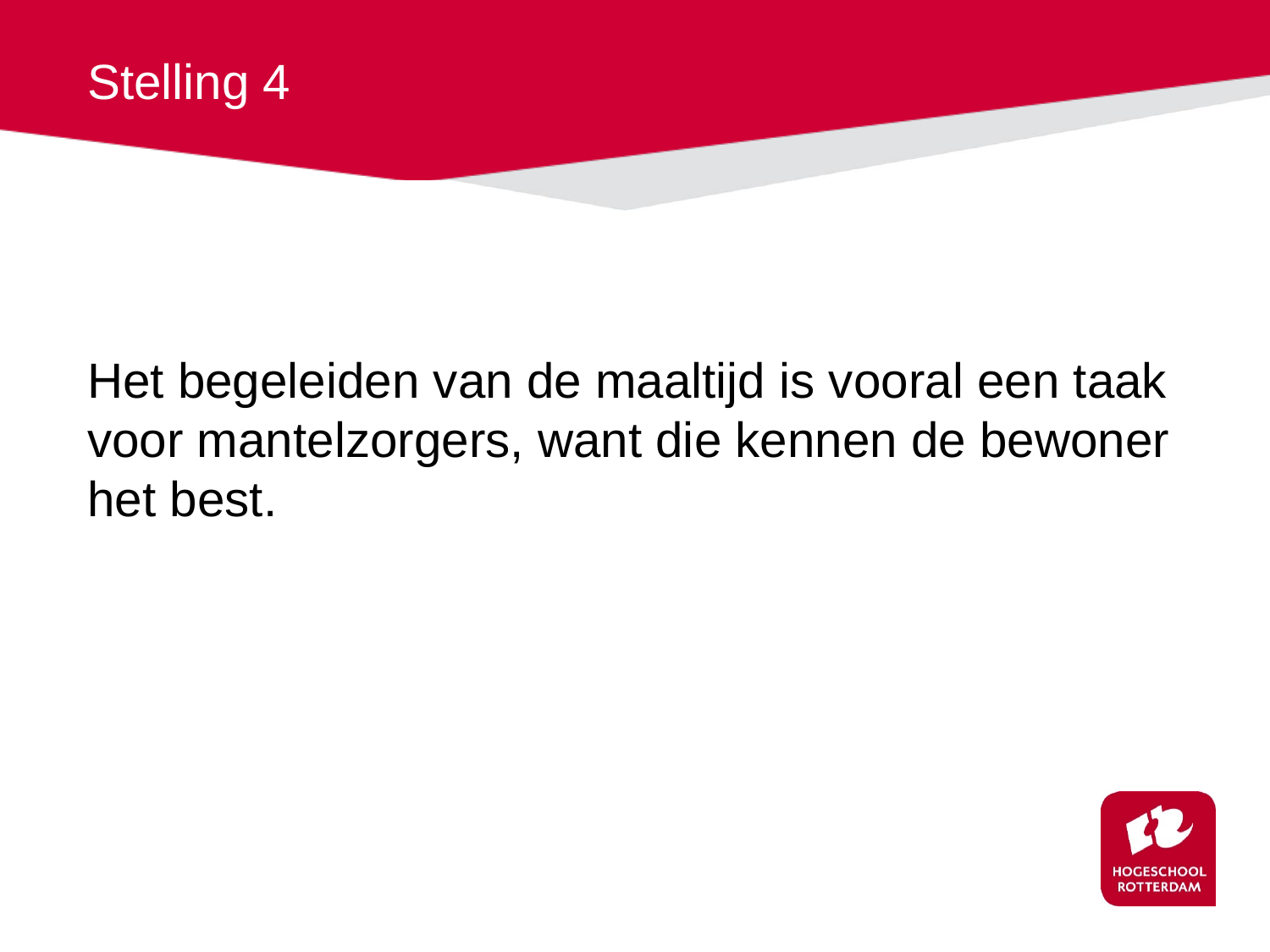

# Stelling 4

Het begeleiden van de maaltijd is vooral een taak voor mantelzorgers, want die kennen de bewoner het best.